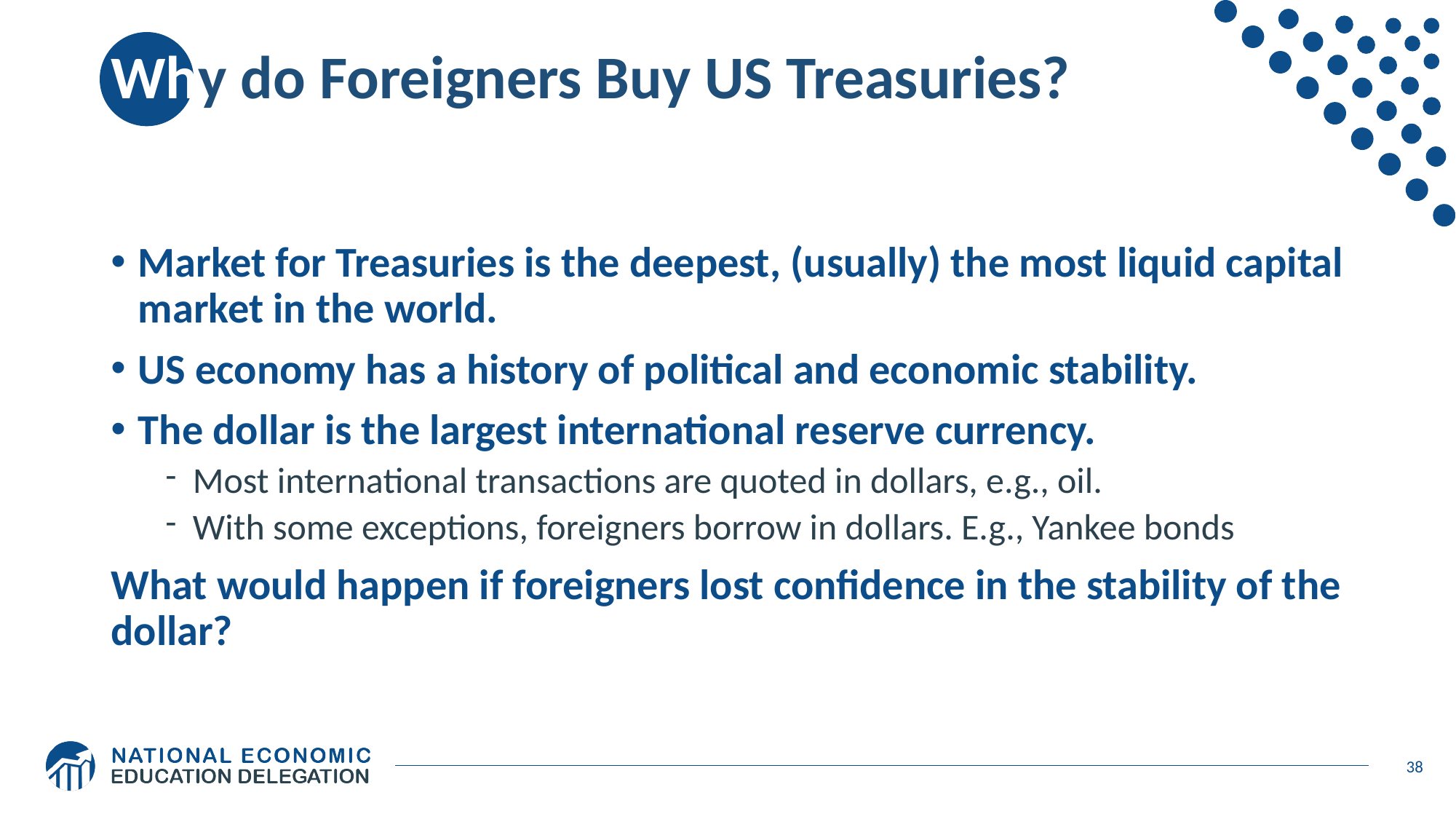

# Why do Foreigners Buy US Treasuries?
Market for Treasuries is the deepest, (usually) the most liquid capital market in the world.
US economy has a history of political and economic stability.
The dollar is the largest international reserve currency.
Most international transactions are quoted in dollars, e.g., oil.
With some exceptions, foreigners borrow in dollars. E.g., Yankee bonds
What would happen if foreigners lost confidence in the stability of the dollar?
38